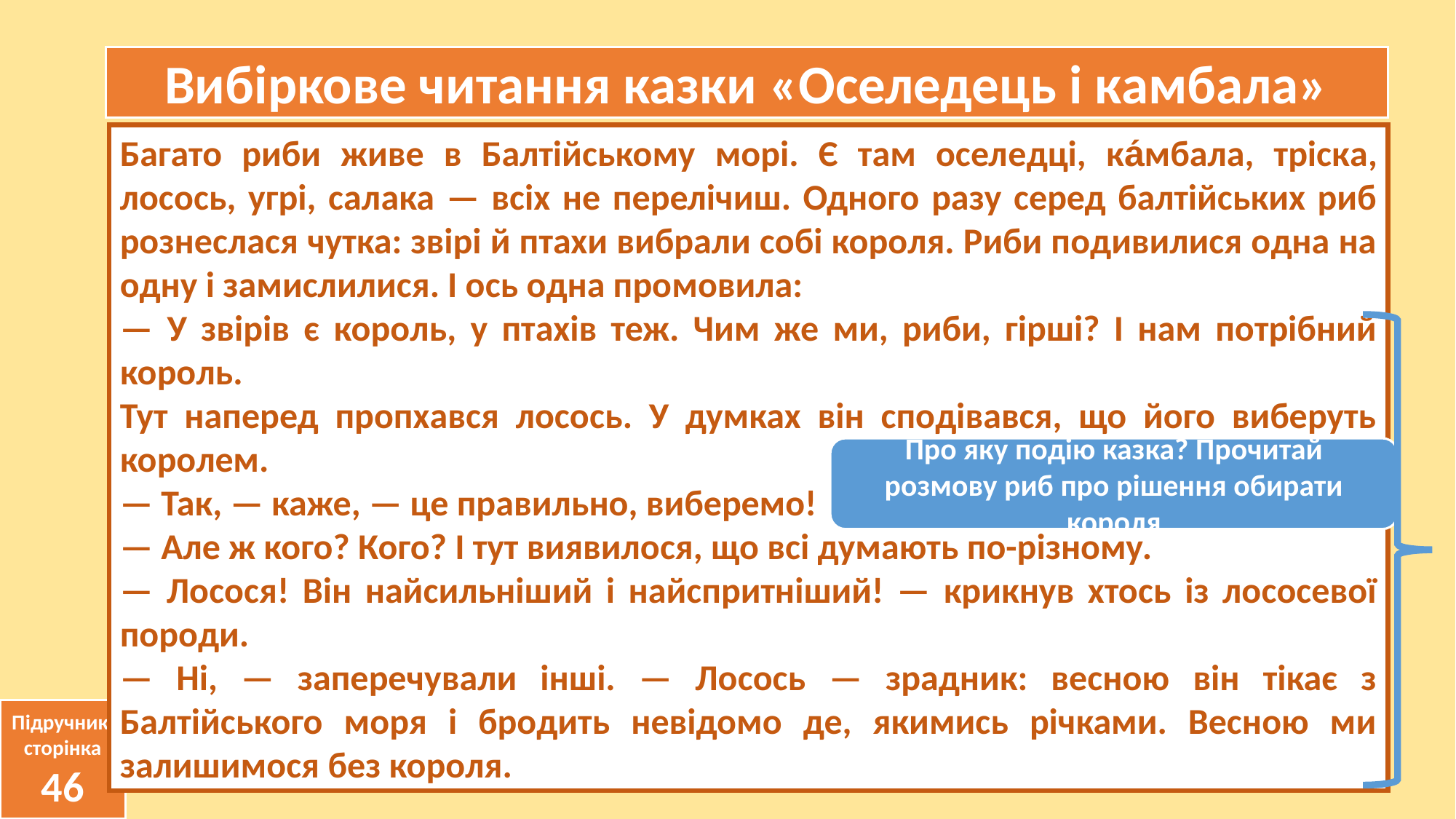

Вибіркове читання казки «Оселедець і камбала»
Багато риби живе в Балтійському морі. Є там оселедці, ка́мбала, тріска, лосось, угрі, салака — всіх не перелічиш. Одного разу серед балтійських риб рознеслася чутка: звірі й птахи вибрали собі короля. Риби подивилися одна на одну і замислилися. І ось одна промовила:
— У звірів є король, у птахів теж. Чим же ми, риби, гірші? І нам потрібний король.
Тут наперед пропхався лосось. У думках він сподівався, що його виберуть королем.
— Так, — каже, — це правильно, виберемо!
— Але ж кого? Кого? І тут виявилося, що всі думають по-різному.
— Лосося! Він найсильніший і найспритніший! — крикнув хтось із лососевої породи.
— Ні, — заперечували інші. — Лосось — зрадник: весною він тікає з Балтійського моря і бродить невідомо де, якимись річками. Весною ми залишимося без короля.

Про яку подію казка? Прочитай розмову риб про рішення обирати короля
Підручник, сторінка
46